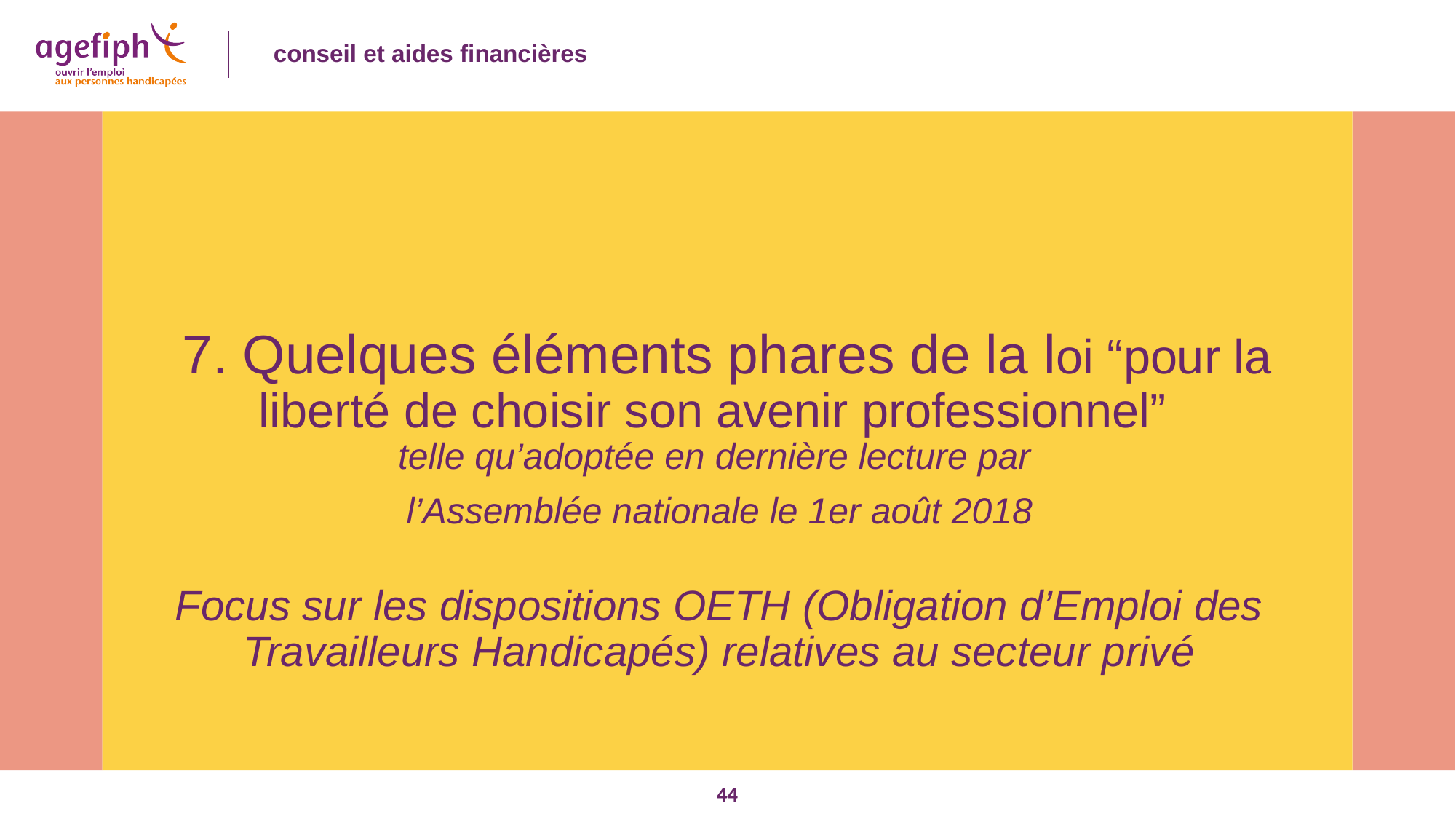

7. Quelques éléments phares de la loi “pour la liberté de choisir son avenir professionnel”
telle qu’adoptée en dernière lecture par
l’Assemblée nationale le 1er août 2018
Focus sur les dispositions OETH (Obligation d’Emploi des Travailleurs Handicapés) relatives au secteur privé